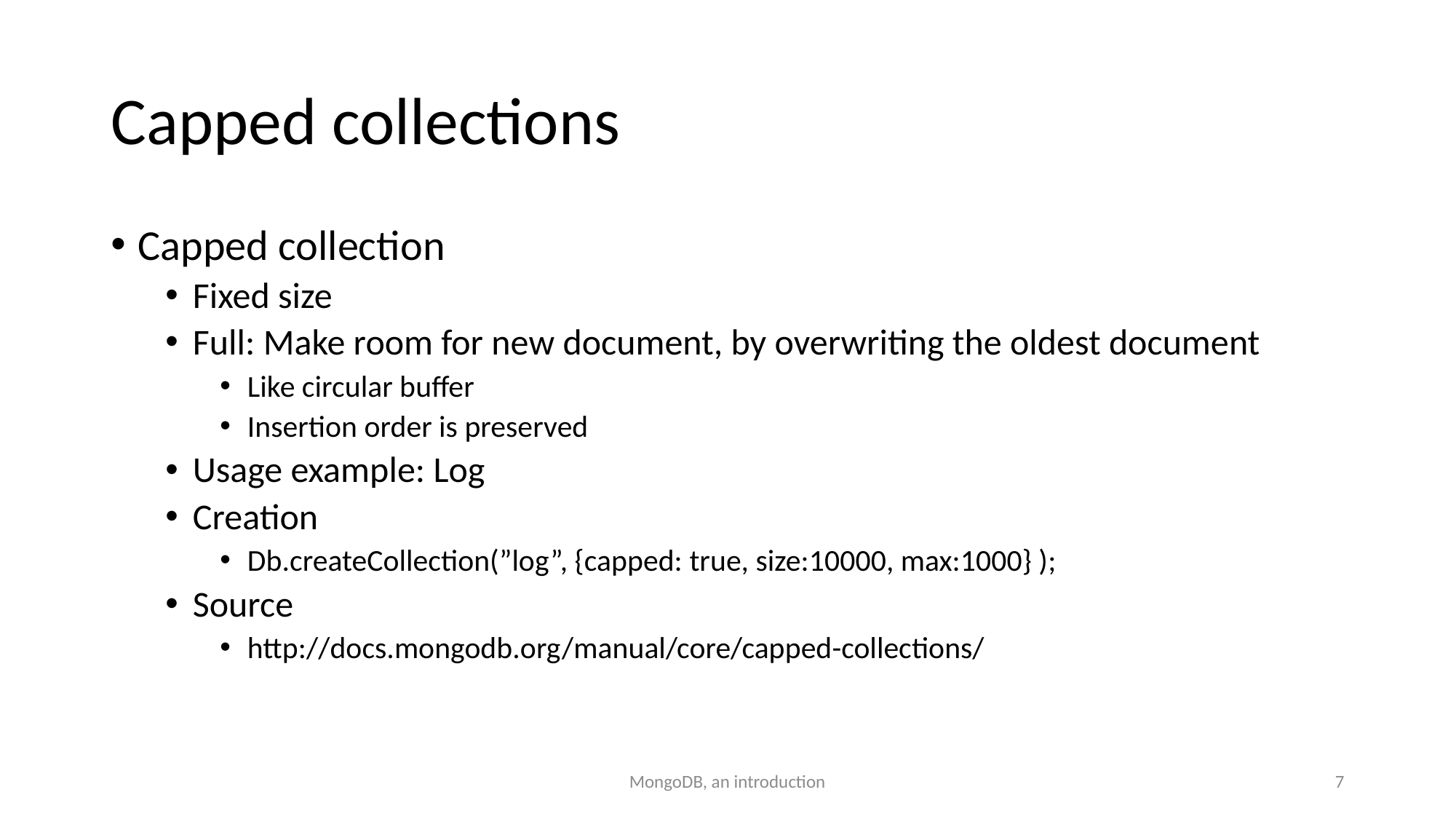

# Capped collections
Capped collection
Fixed size
Full: Make room for new document, by overwriting the oldest document
Like circular buffer
Insertion order is preserved
Usage example: Log
Creation
Db.createCollection(”log”, {capped: true, size:10000, max:1000} );
Source
http://docs.mongodb.org/manual/core/capped-collections/

MongoDB, an introduction
7